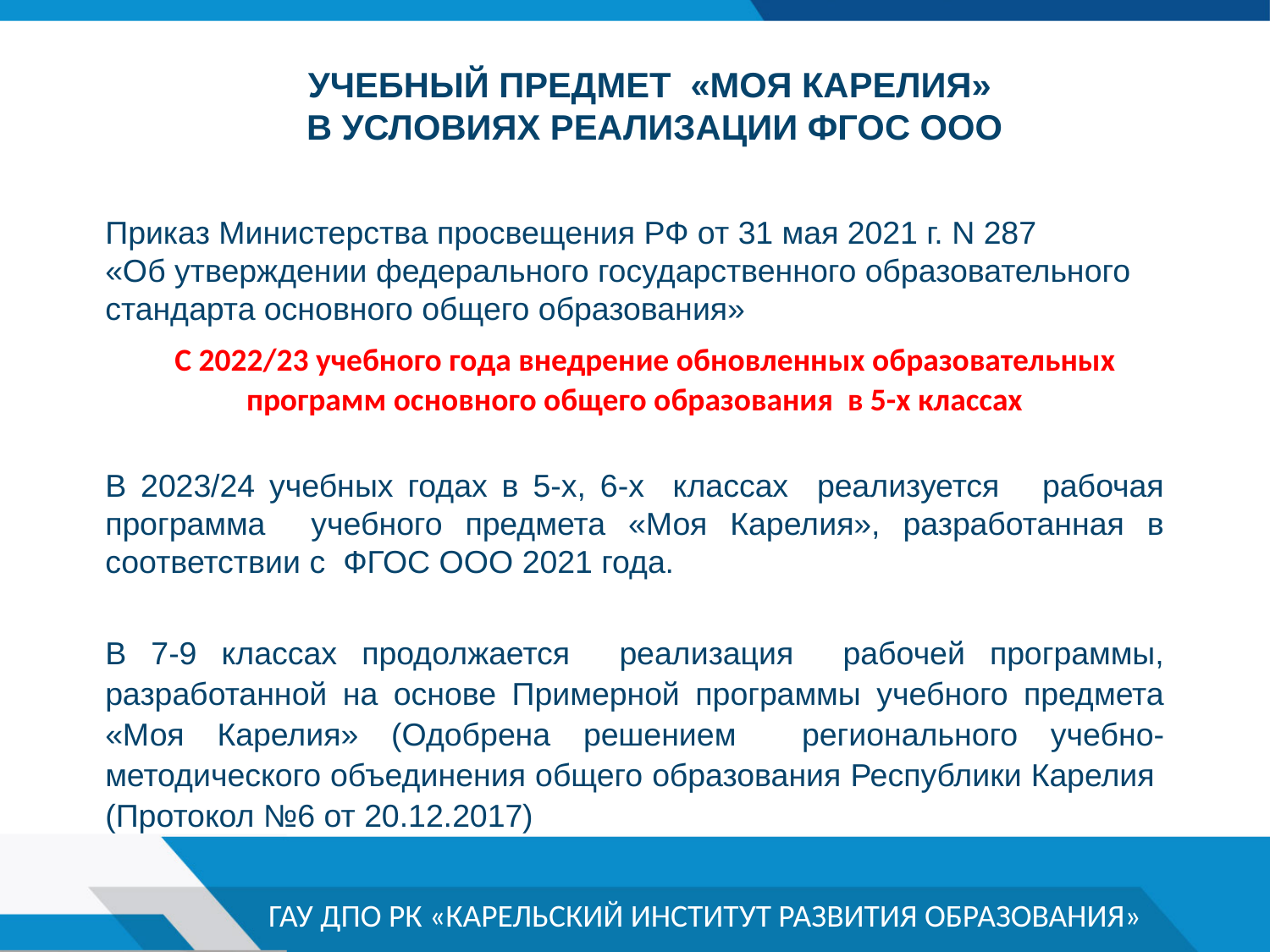

# Учебный предмет  «Моя Карелия» в условиях реализации ФГОС ООО
Приказ Министерства просвещения РФ от 31 мая 2021 г. N 287
«Об утверждении федерального государственного образовательного стандарта основного общего образования»
  С 2022/23 учебного года внедрение обновленных образовательных программ основного общего образования  в 5-х классах

В 2023/24 учебных годах в 5-х, 6-х  классах  реализуется   рабочая программа  учебного предмета «Моя Карелия», разработанная в соответствии с  ФГОС ООО 2021 года.

В 7-9 классах продолжается  реализация  рабочей программы, разработанной на основе Примерной программы учебного предмета «Моя Карелия» (Одобрена решением  регионального учебно- методического объединения общего образования Республики Карелия  (Протокол №6 от 20.12.2017)